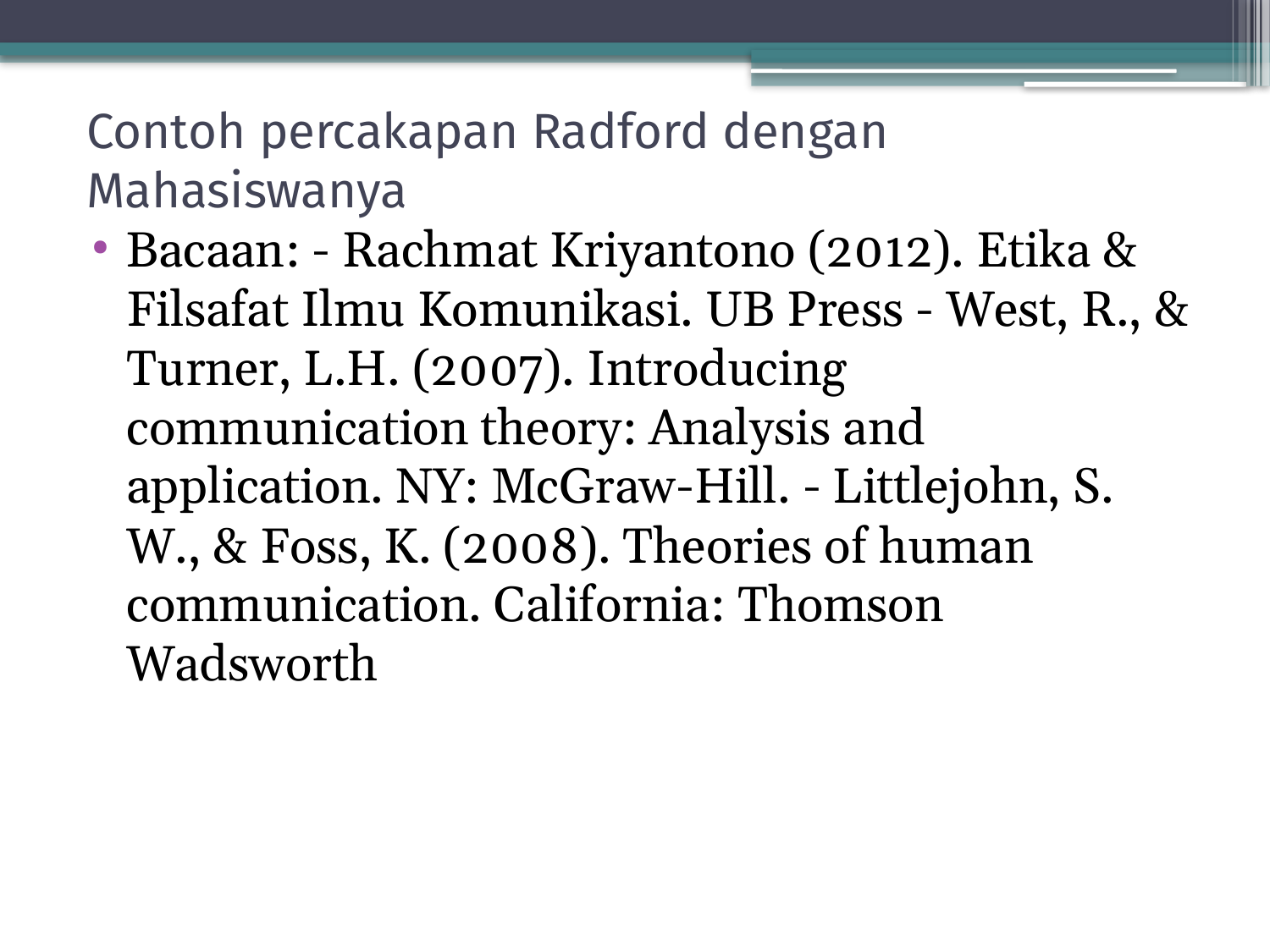

# Contoh percakapan Radford dengan Mahasiswanya
Bacaan: - Rachmat Kriyantono (2012). Etika & Filsafat Ilmu Komunikasi. UB Press - West, R., & Turner, L.H. (2007). Introducing communication theory: Analysis and application. NY: McGraw-Hill. - Littlejohn, S. W., & Foss, K. (2008). Theories of human communication. California: Thomson Wadsworth